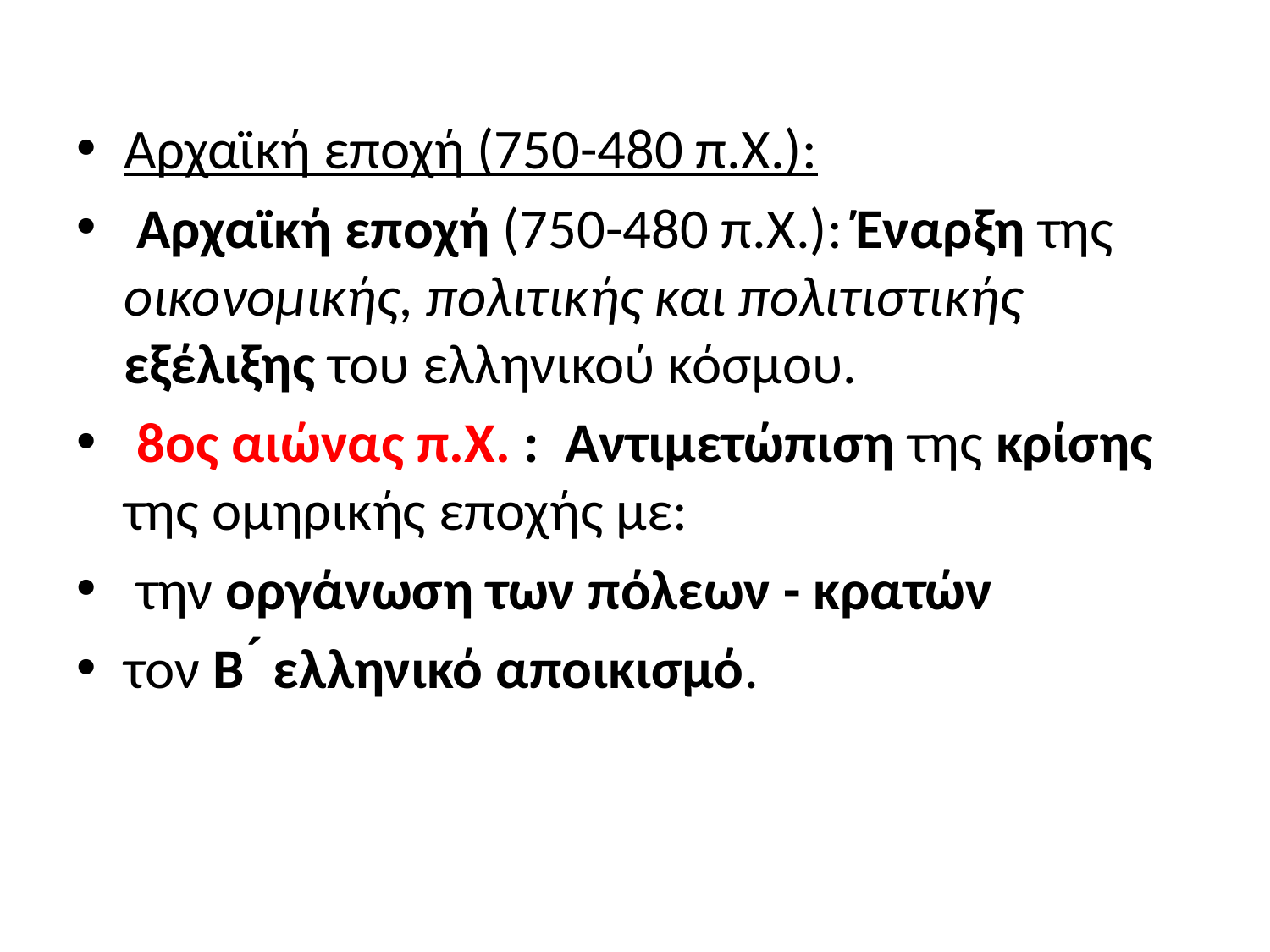

Αρχαϊκή εποχή (750-480 π.Χ.):
 Αρχαϊκή εποχή (750-480 π.Χ.): Έναρξη της οικονομικής, πολιτικής και πολιτιστικής εξέλιξης του ελληνικού κόσμου.
 8ος αιώνας π.Χ. :  Αντιμετώπιση της κρίσης της ομηρικής εποχής με:
 την οργάνωση των πόλεων - κρατών
τον Β ́ ελληνικό αποικισμό.